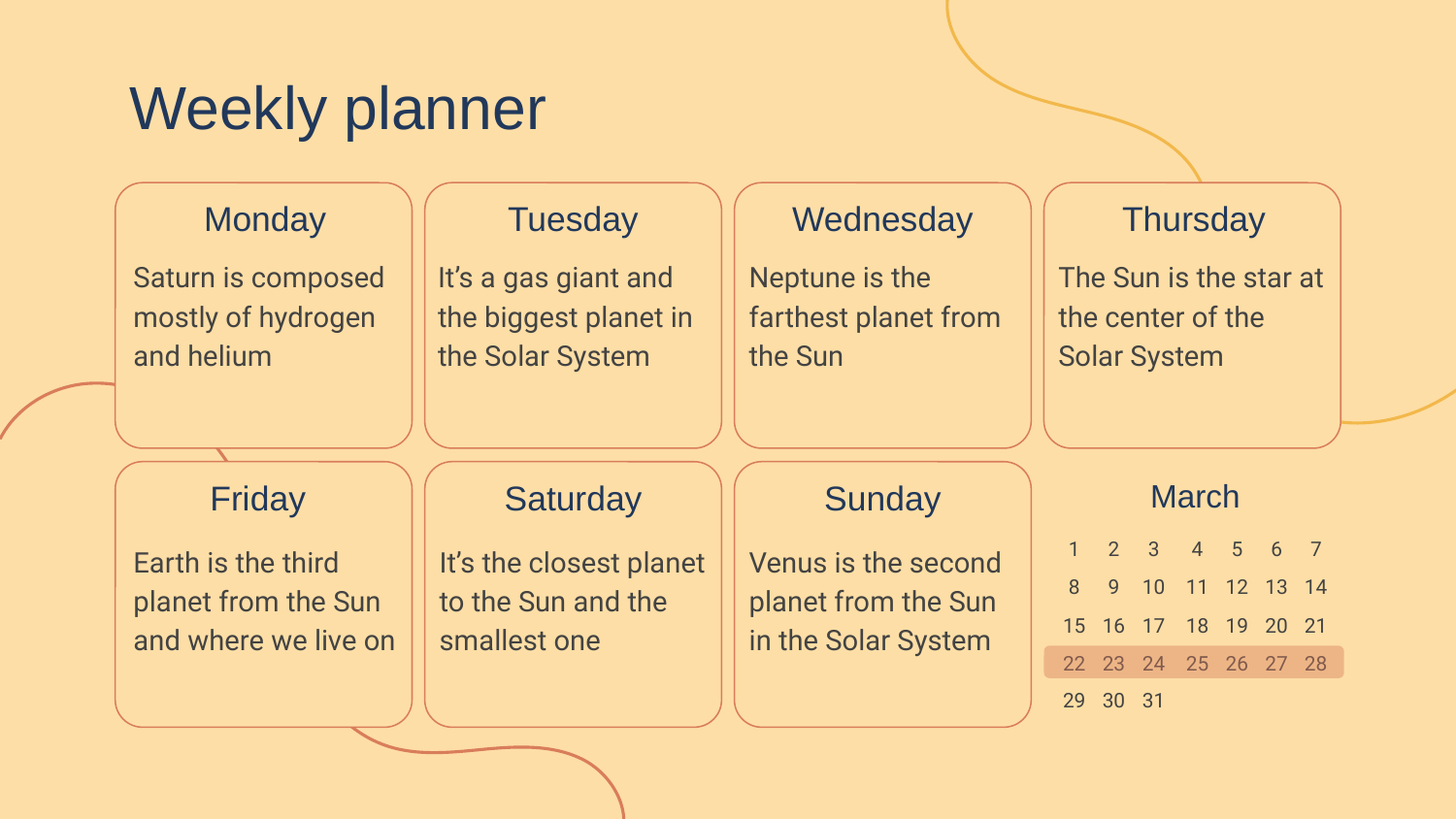

# Weekly planner

Monday
Tuesday

Wednesday

Thursday
Saturn is composed mostly of hydrogen and helium
It’s a gas giant and the biggest planet in the Solar System
Neptune is the farthest planet from the Sun
The Sun is the star at the center of the Solar System

Friday
Saturday

Sunday

March
1
2
3
4
5
6
7
Earth is the third planet from the Sun and where we live on
It’s the closest planet to the Sun and the smallest one
Venus is the second planet from the Sun in the Solar System
8

9
10
11
12
13
14
15
16
17
18
19
20
21
22

23
24
25
26
27
28

29

30
31